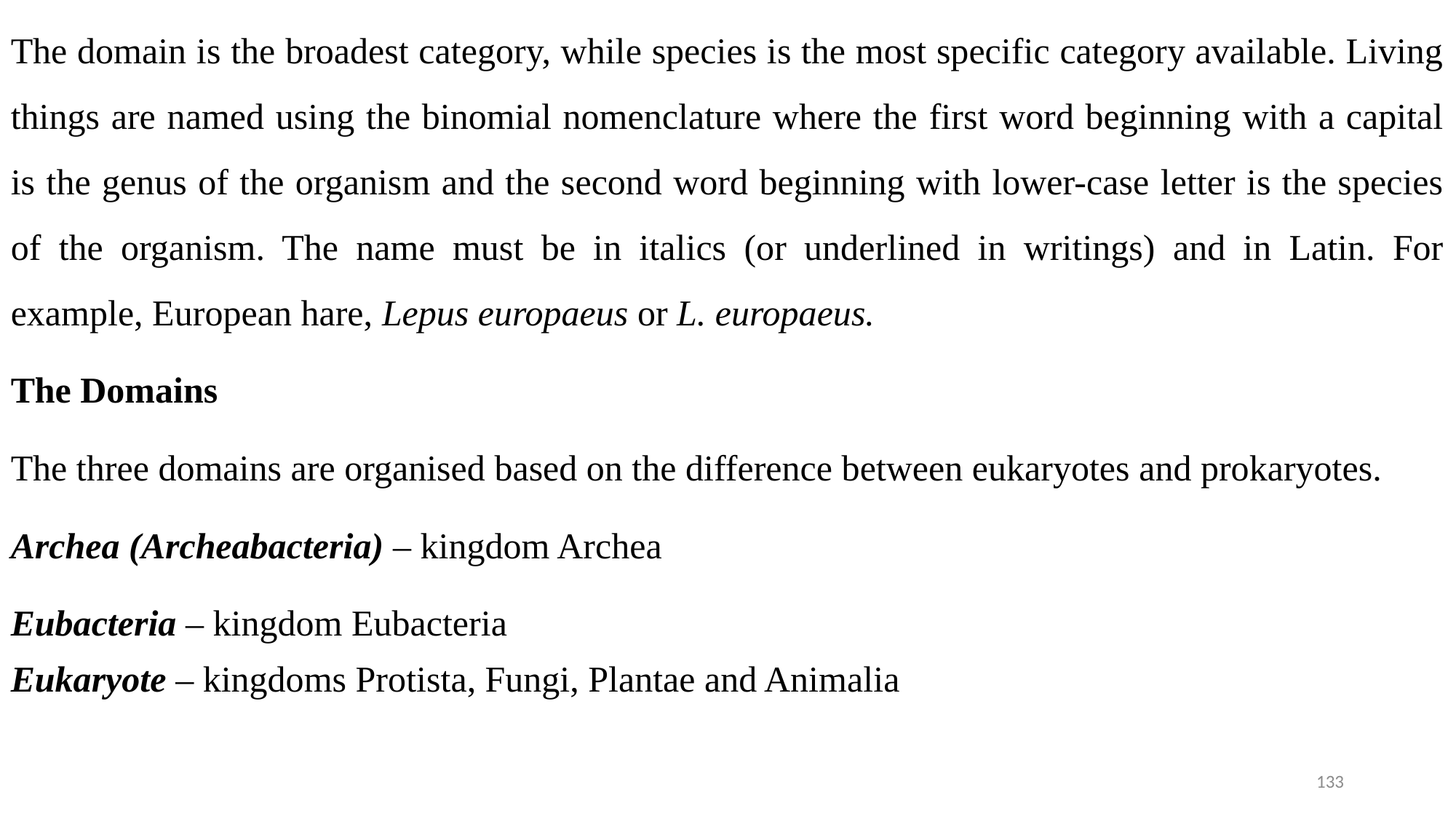

The domain is the broadest category, while species is the most specific category available. Living things are named using the binomial nomenclature where the first word beginning with a capital is the genus of the organism and the second word beginning with lower-case letter is the species of the organism. The name must be in italics (or underlined in writings) and in Latin. For example, European hare, Lepus europaeus or L. europaeus.
The Domains
The three domains are organised based on the difference between eukaryotes and prokaryotes.
Archea (Archeabacteria) – kingdom Archea
Eubacteria – kingdom Eubacteria
Eukaryote – kingdoms Protista, Fungi, Plantae and Animalia
133